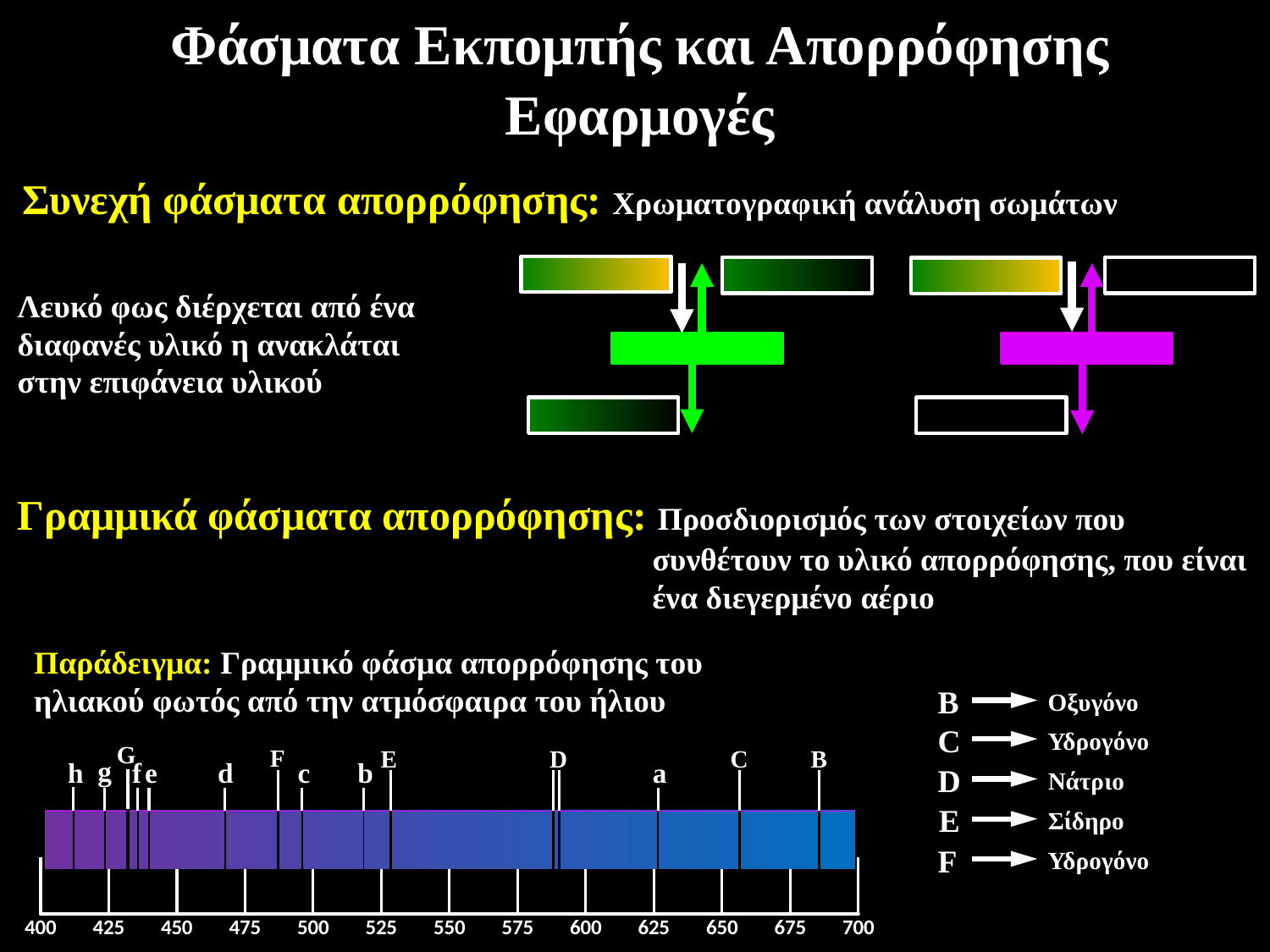

Φάσματα Εκπομπής και Απορρόφησης
Εφαρμογές
Συνεχή φάσματα απορρόφησης: Χρωματογραφική ανάλυση σωμάτων

Λευκό φως διέρχεται από ένα διαφανές υλικό η ανακλάται στην επιφάνεια υλικού

Γραμμικά φάσματα απορρόφησης: Προσδιορισμός των στοιχείων που 	 					συνθέτουν το υλικό απορρόφησης, που είναι 					ένα διεγερμένο αέριο
Παράδειγμα: Γραμμικό φάσμα απορρόφησης του ηλιακού φωτός από την ατμόσφαιρα του ήλιου
B
Οξυγόνο
C
Υδρογόνο
D
Νάτριο
Ε
Σίδηρο
F
Υδρογόνο
G
F
E
D
C
B
h
f
e
d
c
b
a

### Chart

| Category |  |
|---|---|
g